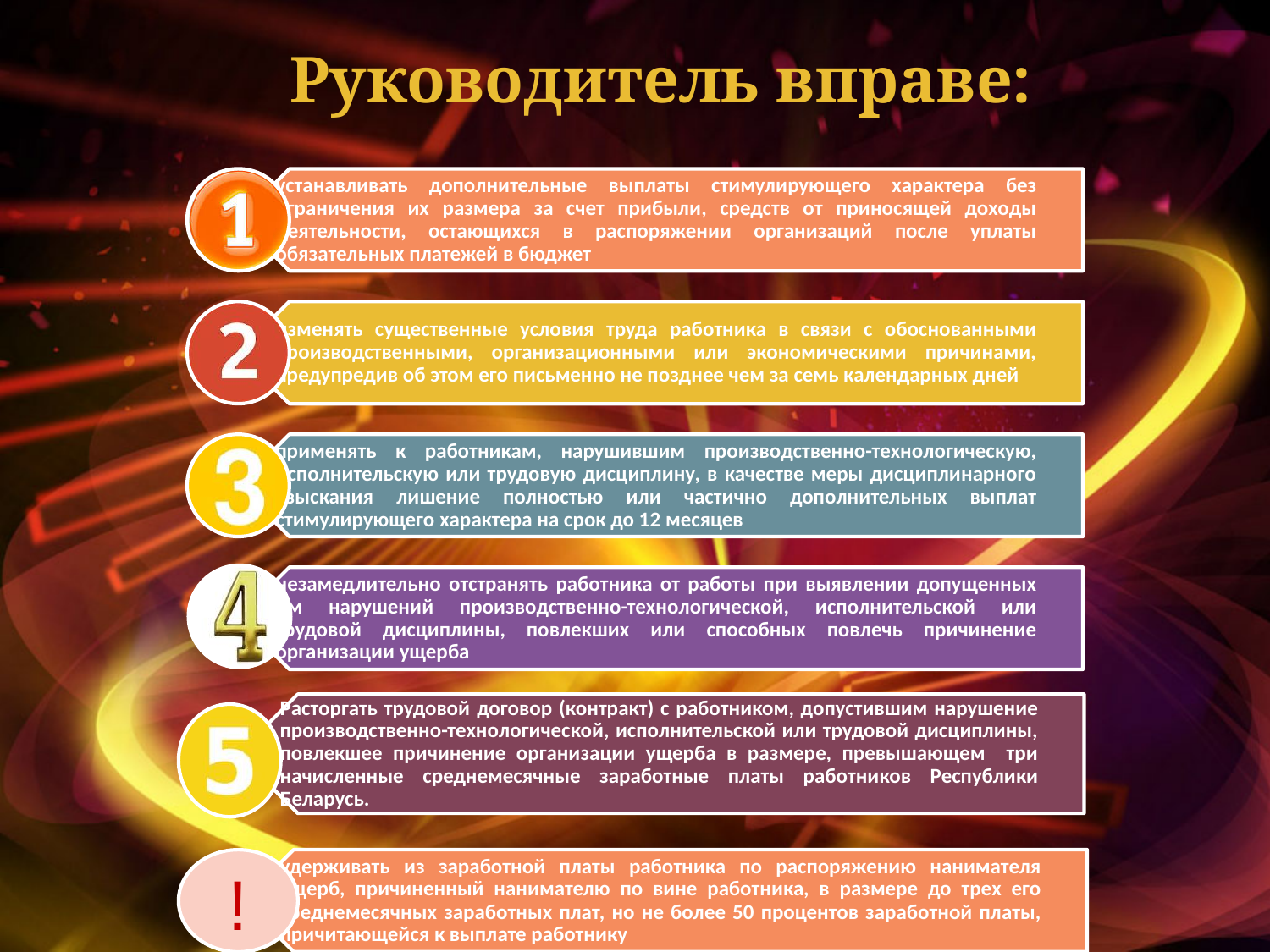

# Руководитель вправе:
устанавливать дополнительные выплаты стимулирующего характера без ограничения их размера за счет прибыли, средств от приносящей доходы деятельности, остающихся в распоряжении организаций после уплаты обязательных платежей в бюджет
изменять существенные условия труда работника в связи с обоснованными производственными, организационными или экономическими причинами, предупредив об этом его письменно не позднее чем за семь календарных дней
применять к работникам, нарушившим производственно-технологическую, исполнительскую или трудовую дисциплину, в качестве меры дисциплинарного взыскания лишение полностью или частично дополнительных выплат стимулирующего характера на срок до 12 месяцев
незамедлительно отстранять работника от работы при выявлении допущенных им нарушений производственно-технологической, исполнительской или трудовой дисциплины, повлекших или способных повлечь причинение организации ущерба
Расторгать трудовой договор (контракт) с работником, допустившим нарушение производственно-технологической, исполнительской или трудовой дисциплины, повлекшее причинение организации ущерба в размере, превышающем  три начисленные среднемесячные заработные платы работников Республики Беларусь.
удерживать из заработной платы работника по распоряжению нанимателя ущерб, причиненный нанимателю по вине работника, в размере до трех его среднемесячных заработных плат, но не более 50 процентов заработной платы, причитающейся к выплате работнику
!